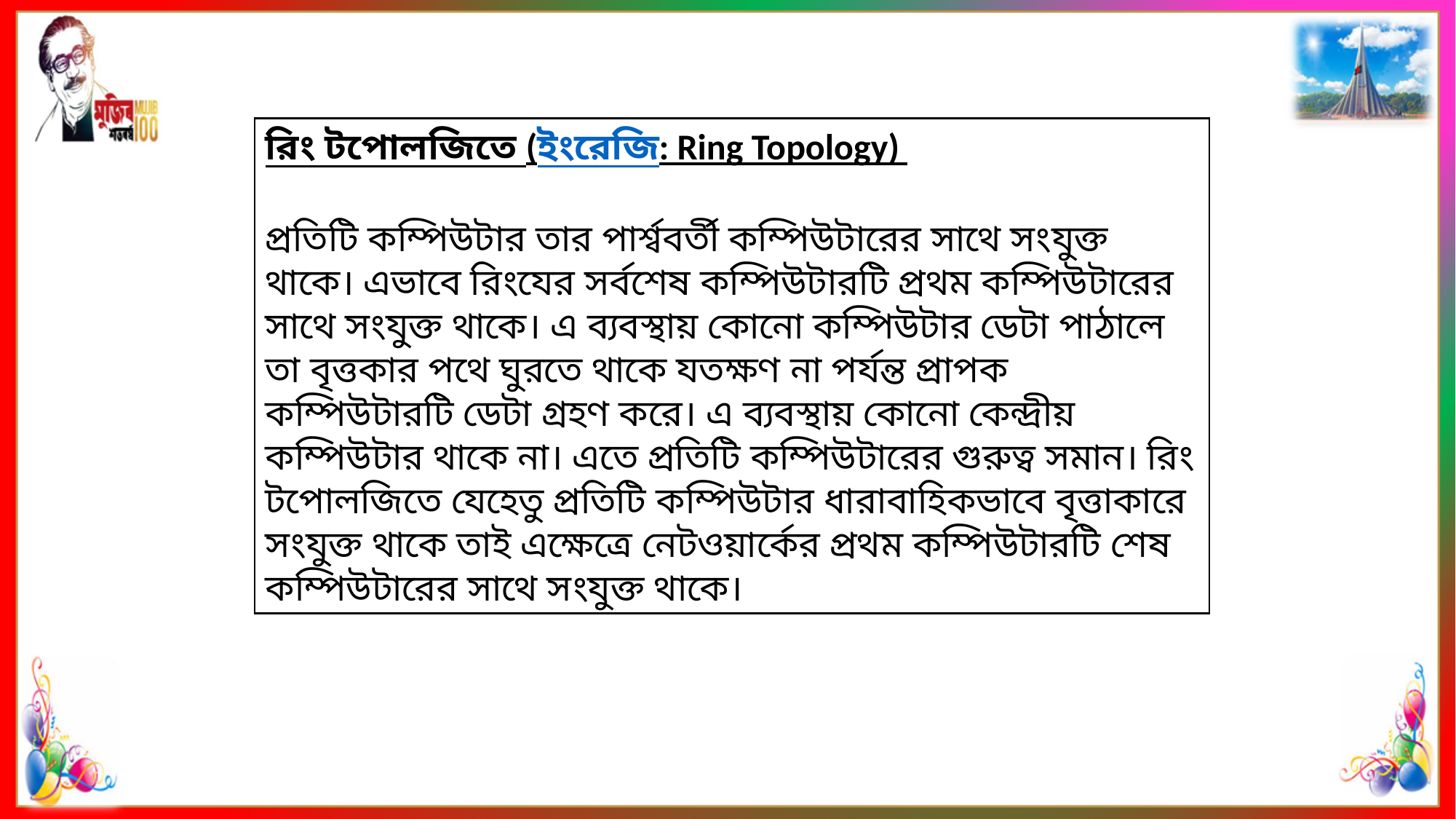

রিং টপোলজিতে (ইংরেজি: Ring Topology)

প্রতিটি কম্পিউটার তার পার্শ্ববর্তী কম্পিউটারের সাথে সংযুক্ত থাকে। এভাবে রিংযের সর্বশেষ কম্পিউটারটি প্রথম কম্পিউটারের সাথে সংযুক্ত থাকে। এ ব্যবস্থায় কোনো কম্পিউটার ডেটা পাঠালে তা বৃত্তকার পথে ঘুরতে থাকে যতক্ষণ না পর্যন্ত প্রাপক কম্পিউটারটি ডেটা গ্রহণ করে। এ ব্যবস্থায় কোনো কেন্দ্রীয় কম্পিউটার থাকে না। এতে প্রতিটি কম্পিউটারের গুরুত্ব সমান। রিং টপোলজিতে যেহেতু প্রতিটি কম্পিউটার ধারাবাহিকভাবে বৃত্তাকারে সংযুক্ত থাকে তাই এক্ষেত্রে নেটওয়ার্কের প্রথম কম্পিউটারটি শেষ কম্পিউটারের সাথে সংযুক্ত থাকে।